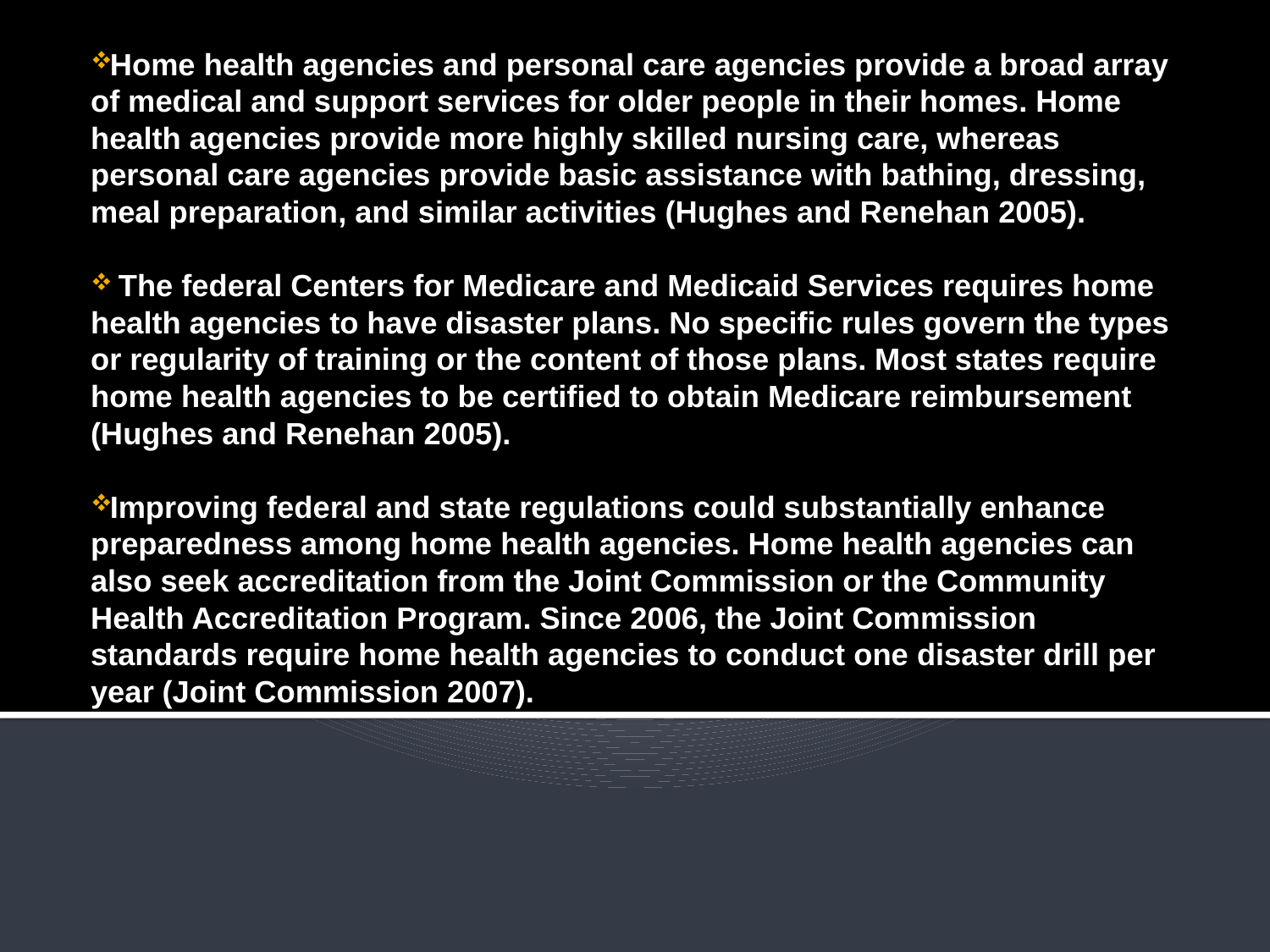

Home health agencies and personal care agencies provide a broad array of medical and support services for older people in their homes. Home health agencies provide more highly skilled nursing care, whereas personal care agencies provide basic assistance with bathing, dressing, meal preparation, and similar activities (Hughes and Renehan 2005).

 The federal Centers for Medicare and Medicaid Services requires home health agencies to have disaster plans. No specific rules govern the types or regularity of training or the content of those plans. Most states require home health agencies to be certified to obtain Medicare reimbursement (Hughes and Renehan 2005).

Improving federal and state regulations could substantially enhance preparedness among home health agencies. Home health agencies can also seek accreditation from the Joint Commission or the Community Health Accreditation Program. Since 2006, the Joint Commission standards require home health agencies to conduct one disaster drill per year (Joint Commission 2007).